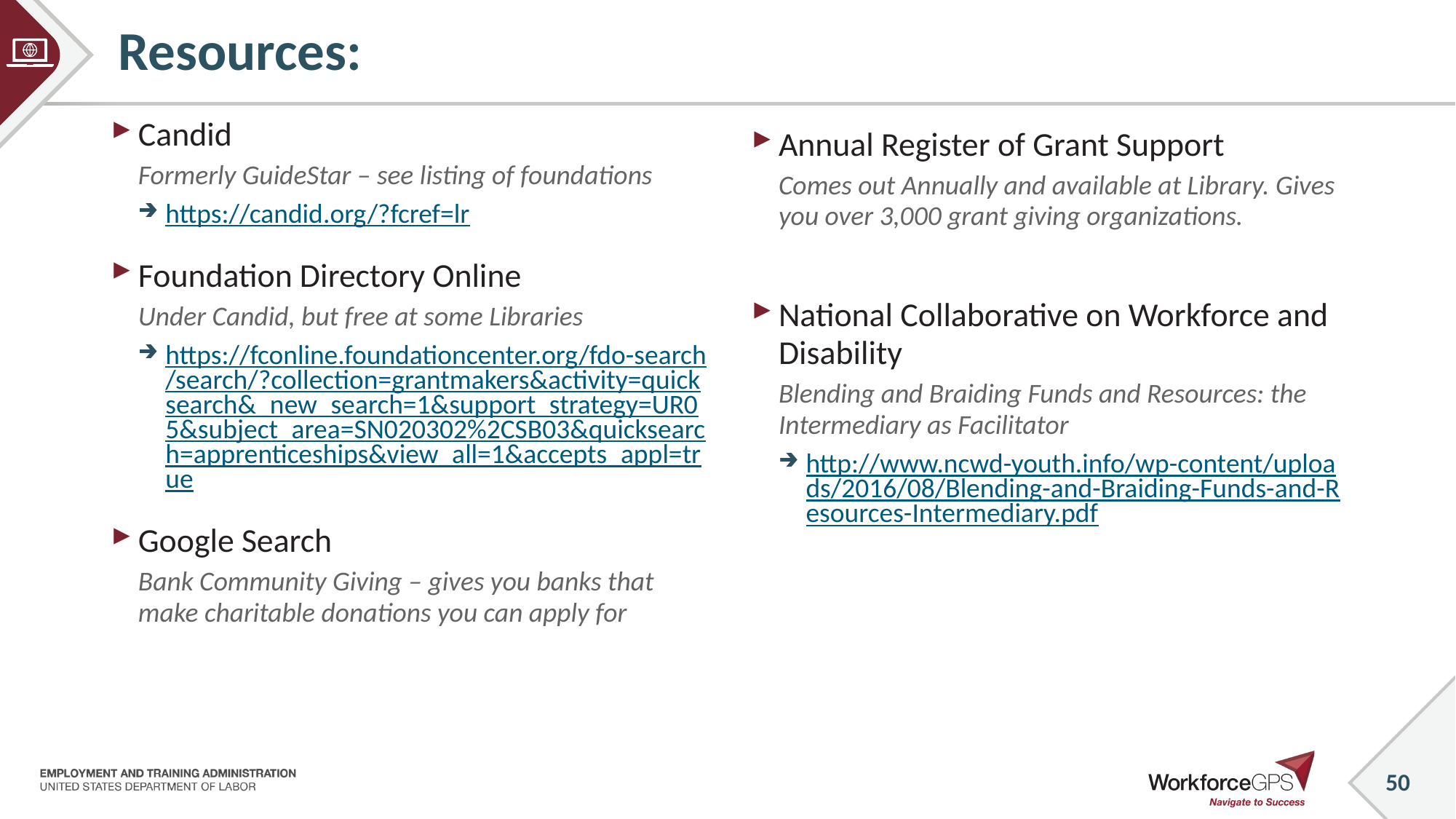

# Resources:
Candid
Formerly GuideStar – see listing of foundations
https://candid.org/?fcref=lr
Foundation Directory Online
Under Candid, but free at some Libraries
https://fconline.foundationcenter.org/fdo-search/search/?collection=grantmakers&activity=quicksearch&_new_search=1&support_strategy=UR05&subject_area=SN020302%2CSB03&quicksearch=apprenticeships&view_all=1&accepts_appl=true
Google Search
Bank Community Giving – gives you banks that make charitable donations you can apply for
Annual Register of Grant Support
Comes out Annually and available at Library. Gives you over 3,000 grant giving organizations.

National Collaborative on Workforce and Disability
Blending and Braiding Funds and Resources: the Intermediary as Facilitator
http://www.ncwd-youth.info/wp-content/uploads/2016/08/Blending-and-Braiding-Funds-and-Resources-Intermediary.pdf

50